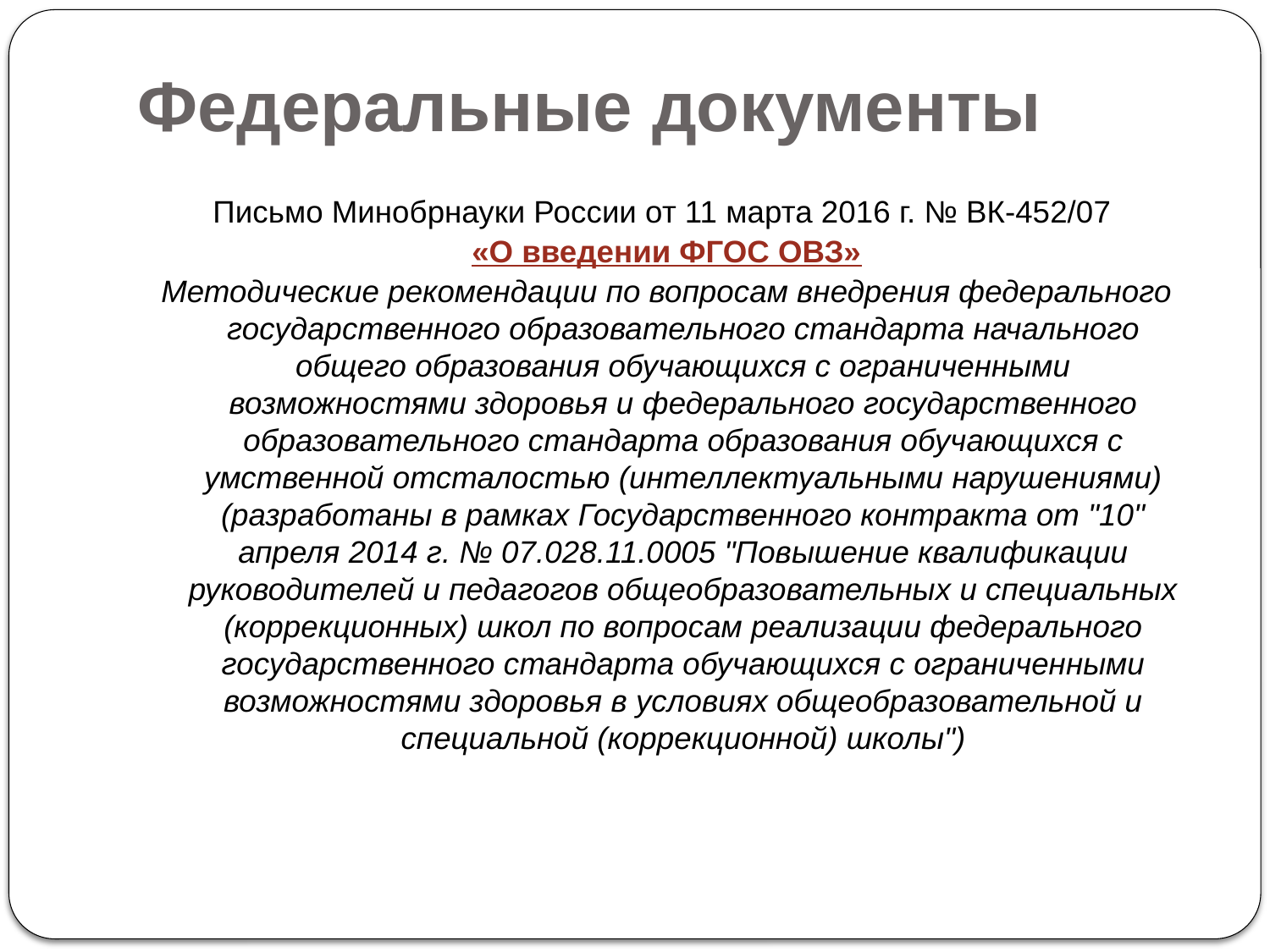

# Федеральные документы
Письмо Минобрнауки России от 11 марта 2016 г. № ВК-452/07
«О введении ФГОС ОВЗ»
Методические рекомендации по вопросам внедрения федерального государственного образовательного стандарта начального общего образования обучающихся с ограниченными возможностями здоровья и федерального государственного образовательного стандарта образования обучающихся с умственной отсталостью (интеллектуальными нарушениями)
(разработаны в рамках Государственного контракта от "10" апреля 2014 г. № 07.028.11.0005 "Повышение квалификации руководителей и педагогов общеобразовательных и специальных (коррекционных) школ по вопросам реализации федерального государственного стандарта обучающихся с ограниченными возможностями здоровья в условиях общеобразовательной и специальной (коррекционной) школы")